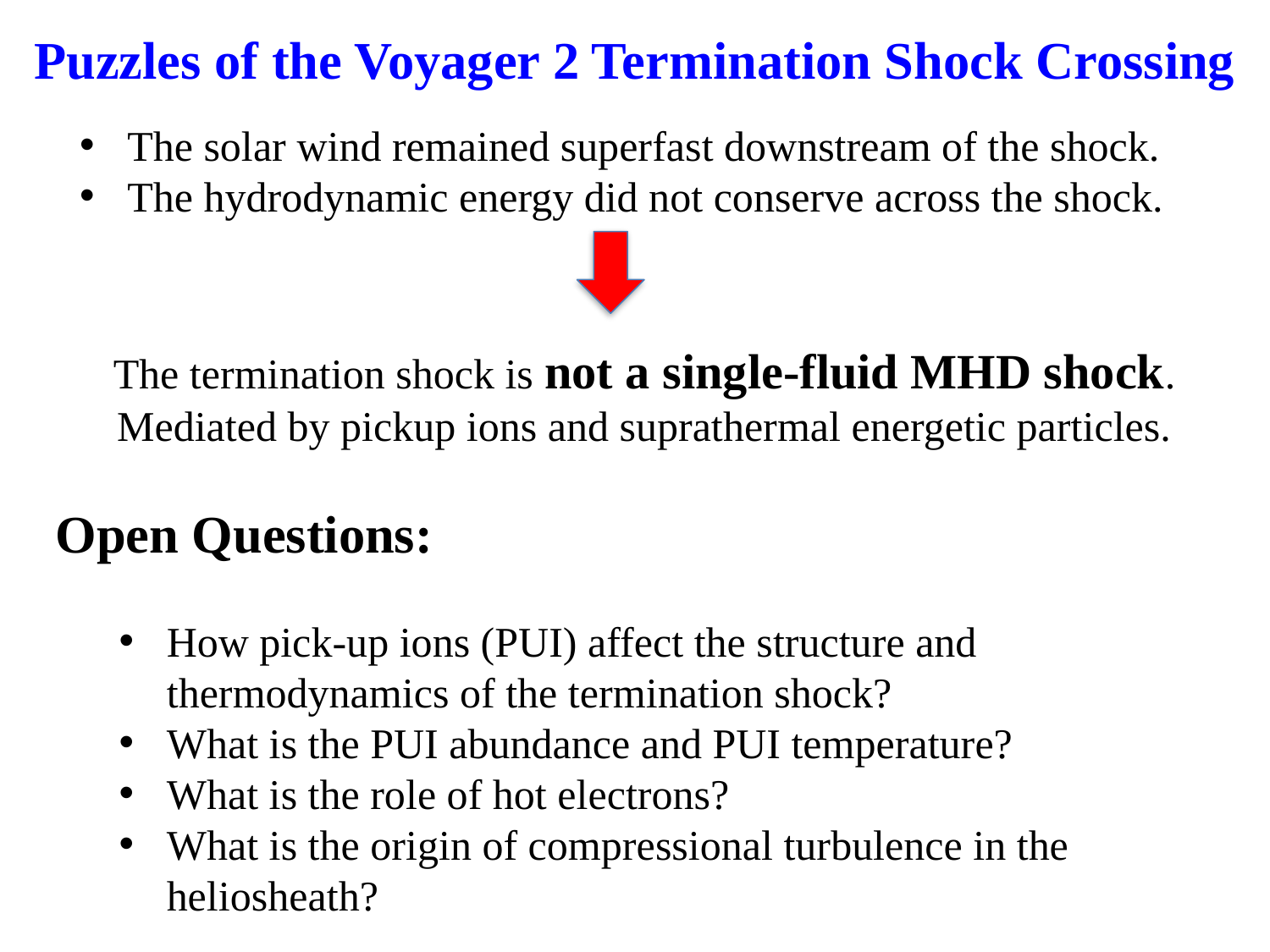

# Puzzles of the Voyager 2 Termination Shock Crossing
The solar wind remained superfast downstream of the shock.
The hydrodynamic energy did not conserve across the shock.

The termination shock is not a single-fluid MHD shock.
Mediated by pickup ions and suprathermal energetic particles.

Open Questions:

How pick-up ions (PUI) affect the structure and thermodynamics of the termination shock?
What is the PUI abundance and PUI temperature?
What is the role of hot electrons?
What is the origin of compressional turbulence in the heliosheath?